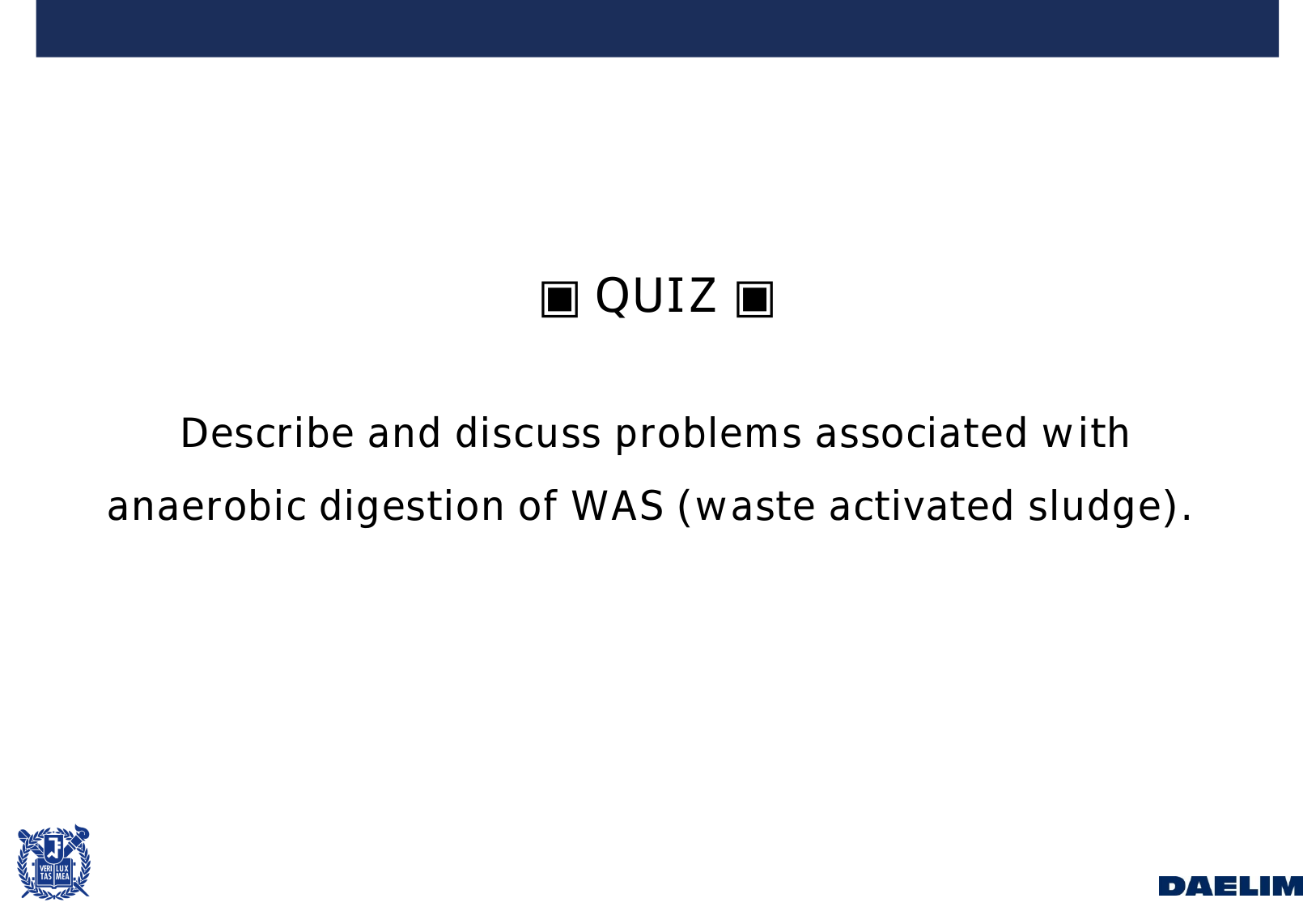

▣ QUIZ ▣
Describe and discuss problems associated with anaerobic digestion of WAS (waste activated sludge).